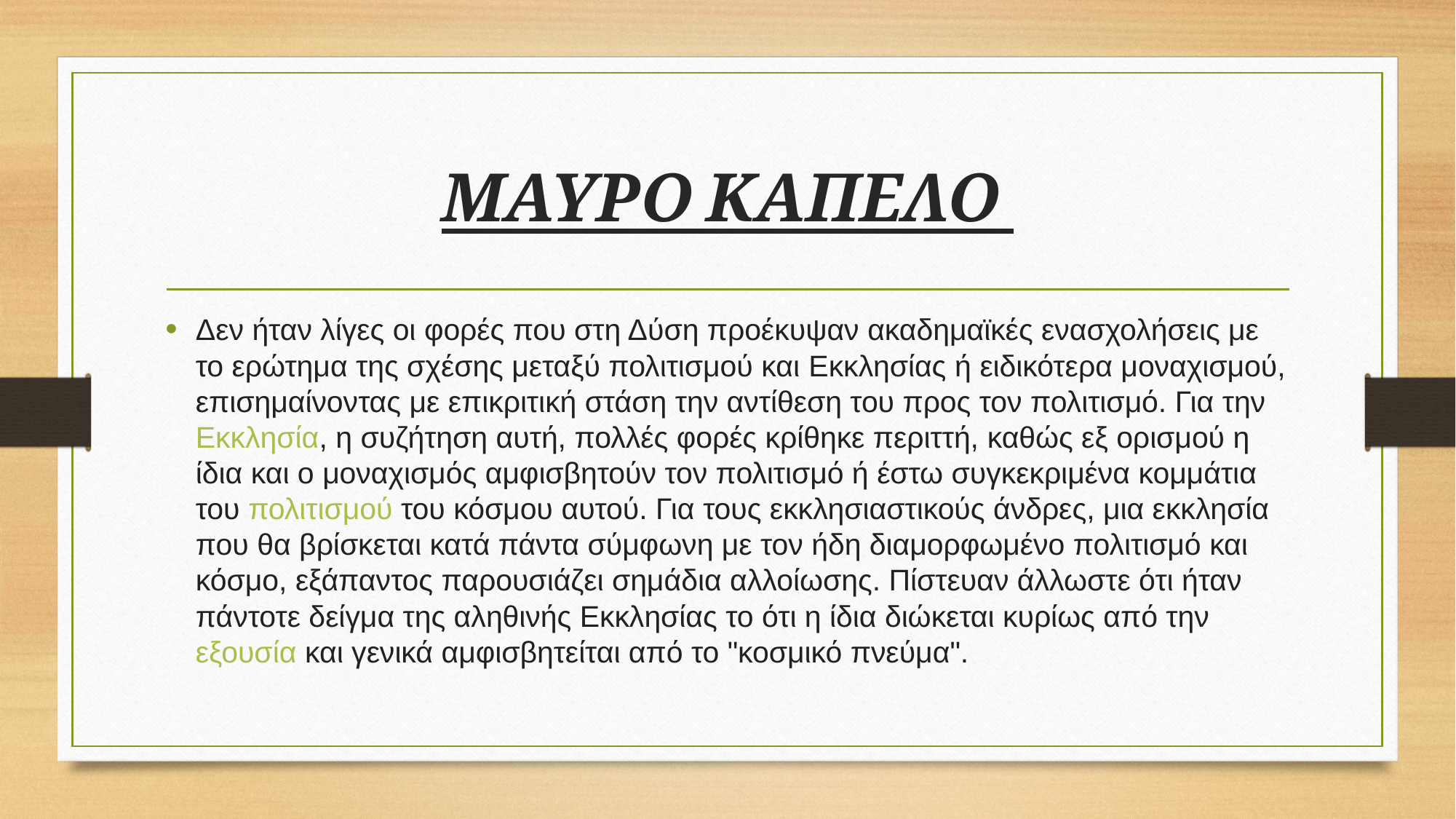

# ΜΑΥΡΟ ΚΑΠΕΛΟ
Δεν ήταν λίγες οι φορές που στη Δύση προέκυψαν ακαδημαϊκές ενασχολήσεις με το ερώτημα της σχέσης μεταξύ πολιτισμού και Εκκλησίας ή ειδικότερα μοναχισμού, επισημαίνοντας με επικριτική στάση την αντίθεση του προς τον πολιτισμό. Για την Εκκλησία, η συζήτηση αυτή, πολλές φορές κρίθηκε περιττή, καθώς εξ ορισμού η ίδια και ο μοναχισμός αμφισβητούν τον πολιτισμό ή έστω συγκεκριμένα κομμάτια του πολιτισμού του κόσμου αυτού. Για τους εκκλησιαστικούς άνδρες, μια εκκλησία που θα βρίσκεται κατά πάντα σύμφωνη με τον ήδη διαμορφωμένο πολιτισμό και κόσμο, εξάπαντος παρουσιάζει σημάδια αλλοίωσης. Πίστευαν άλλωστε ότι ήταν πάντοτε δείγμα της αληθινής Εκκλησίας το ότι η ίδια διώκεται κυρίως από την εξουσία και γενικά αμφισβητείται από το "κοσμικό πνεύμα".